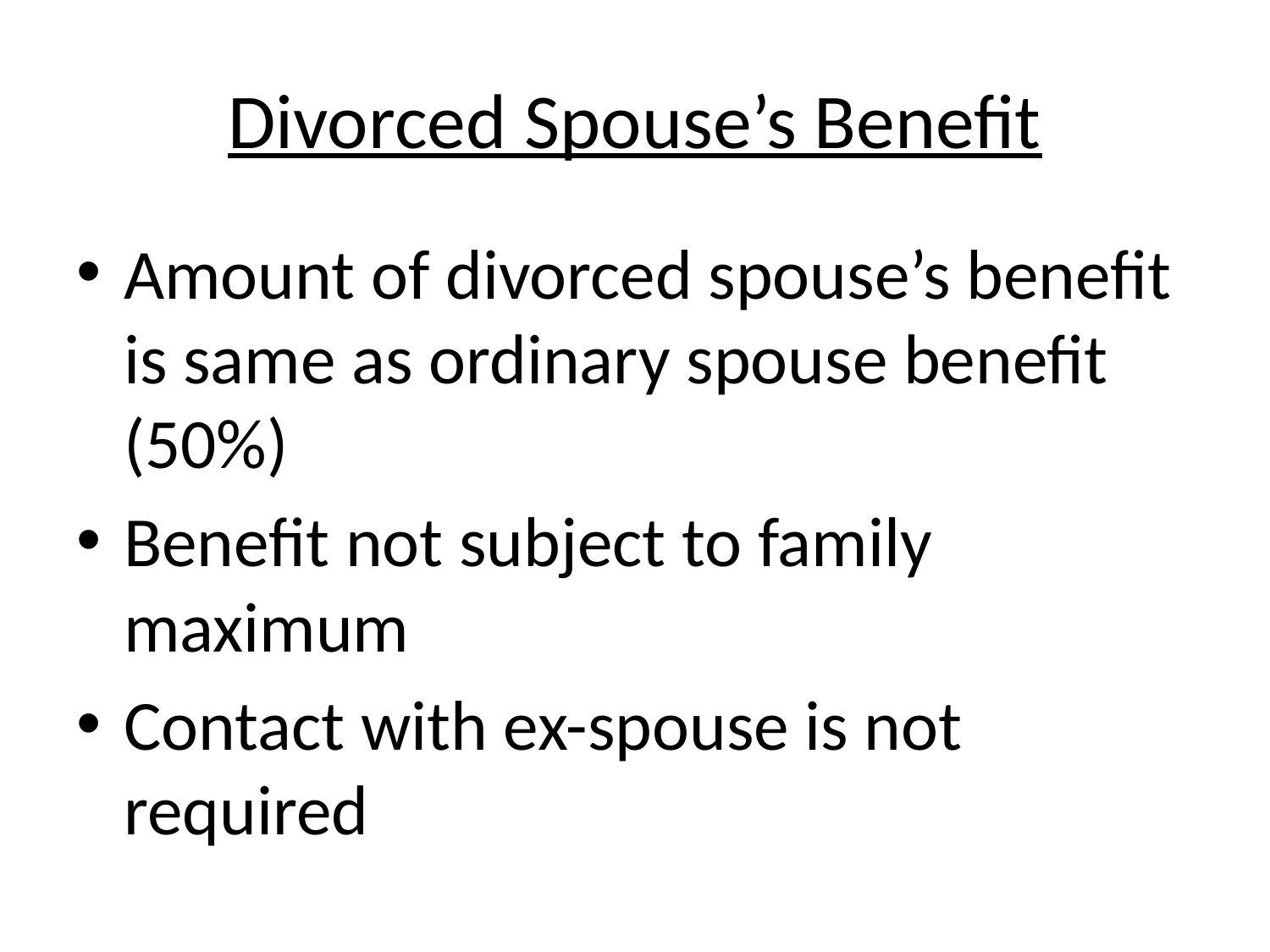

# Divorced Spouse’s Benefit
Amount of divorced spouse’s benefit is same as ordinary spouse benefit (50%)
Benefit not subject to family maximum
Contact with ex-spouse is not required